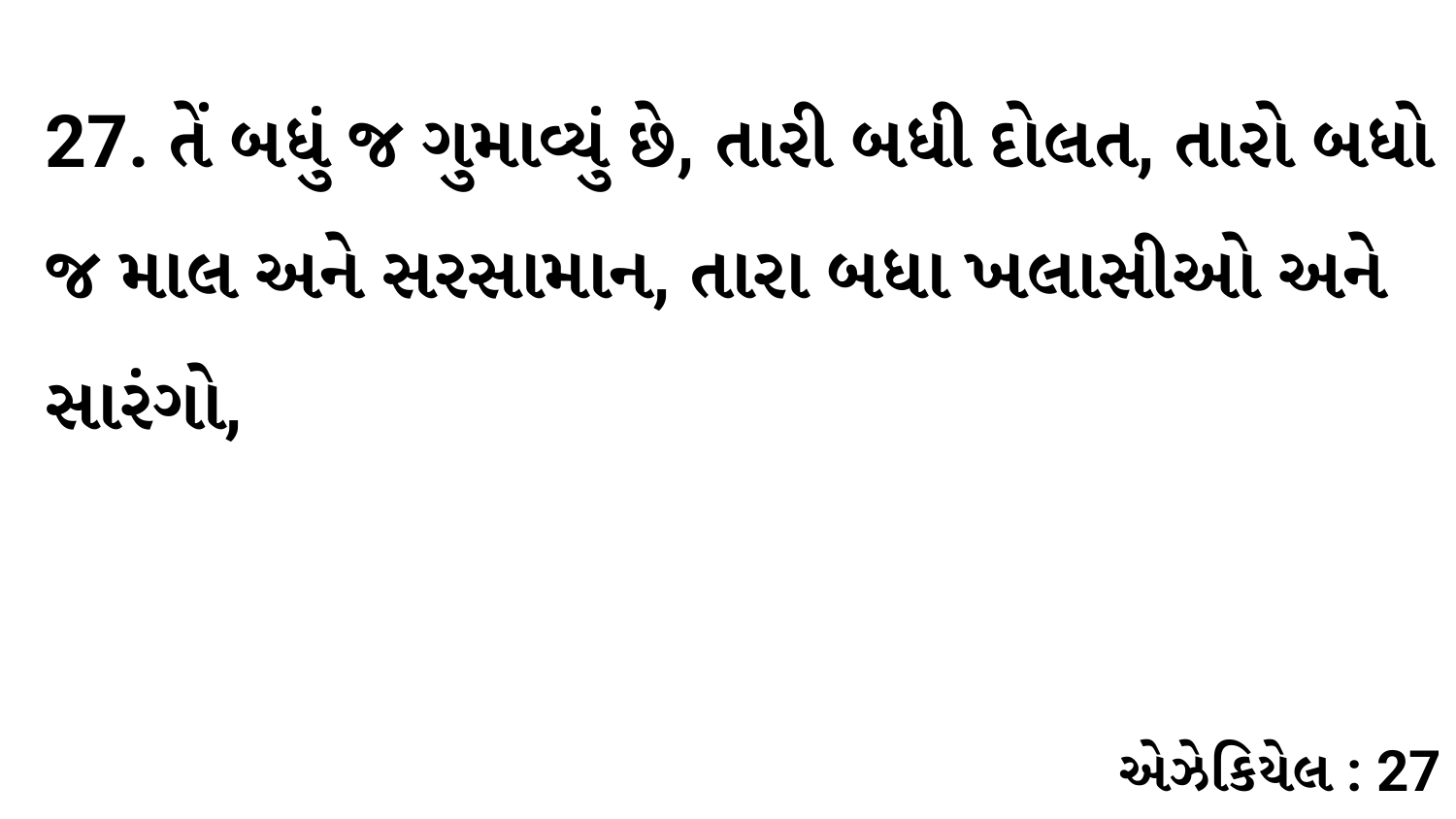

27. તેં બધું જ ગુમાવ્યું છે, તારી બધી દોલત, તારો બધો જ માલ અને સરસામાન, તારા બધા ખલાસીઓ અને સારંગો,
એઝેકિયેલ : 27